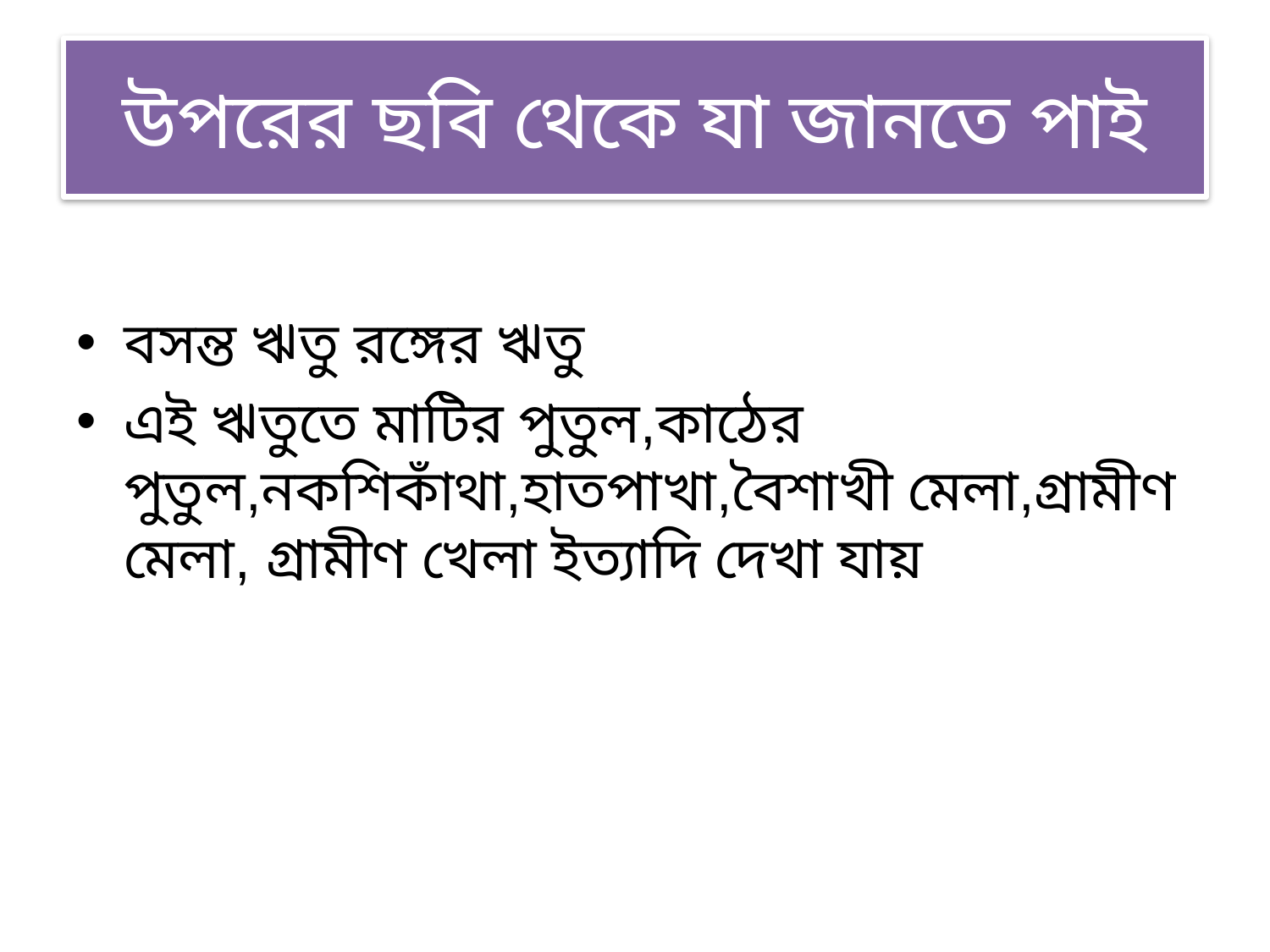

# উপরের ছবি থেকে যা জানতে পাই

বসন্ত ঋতু রঙ্গের ঋতু
এই ঋতুতে মাটির পুতুল,কাঠের পুতুল,নকশিকাঁথা,হাতপাখা,বৈশাখী মেলা,গ্রামীণ মেলা, গ্রামীণ খেলা ইত্যাদি দেখা যায়